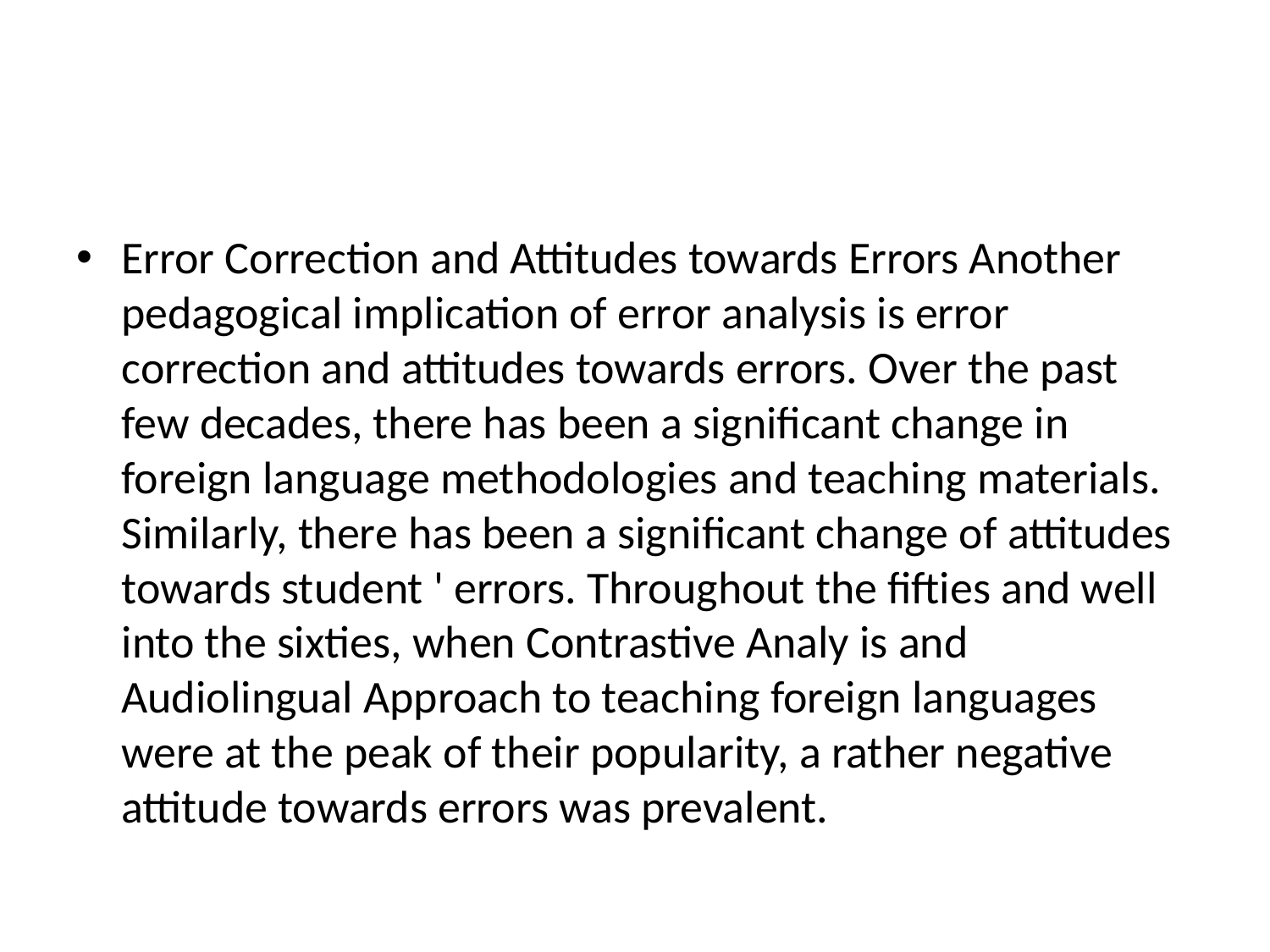

#
Error Correction and Attitudes towards Errors Another pedagogical implication of error analysis is error correction and attitudes towards errors. Over the past few decades, there has been a significant change in foreign language methodologies and teaching materials. Similarly, there has been a significant change of attitudes towards student ' errors. Throughout the fifties and well into the sixties, when Contrastive Analy is and Audiolingual Approach to teaching foreign languages were at the peak of their popularity, a rather negative attitude towards errors was prevalent.